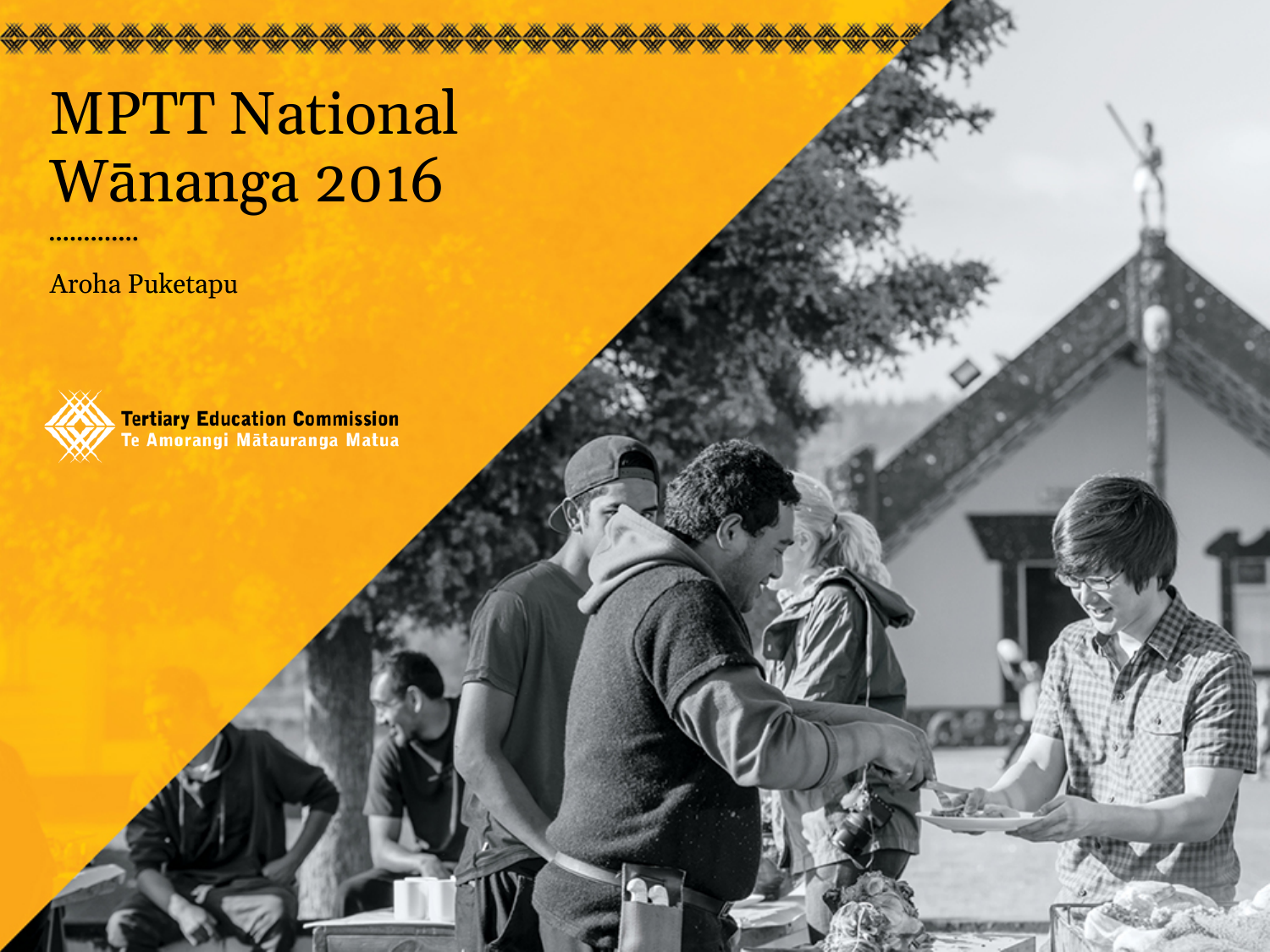

# MPTT National Wānanga 2016
Aroha Puketapu